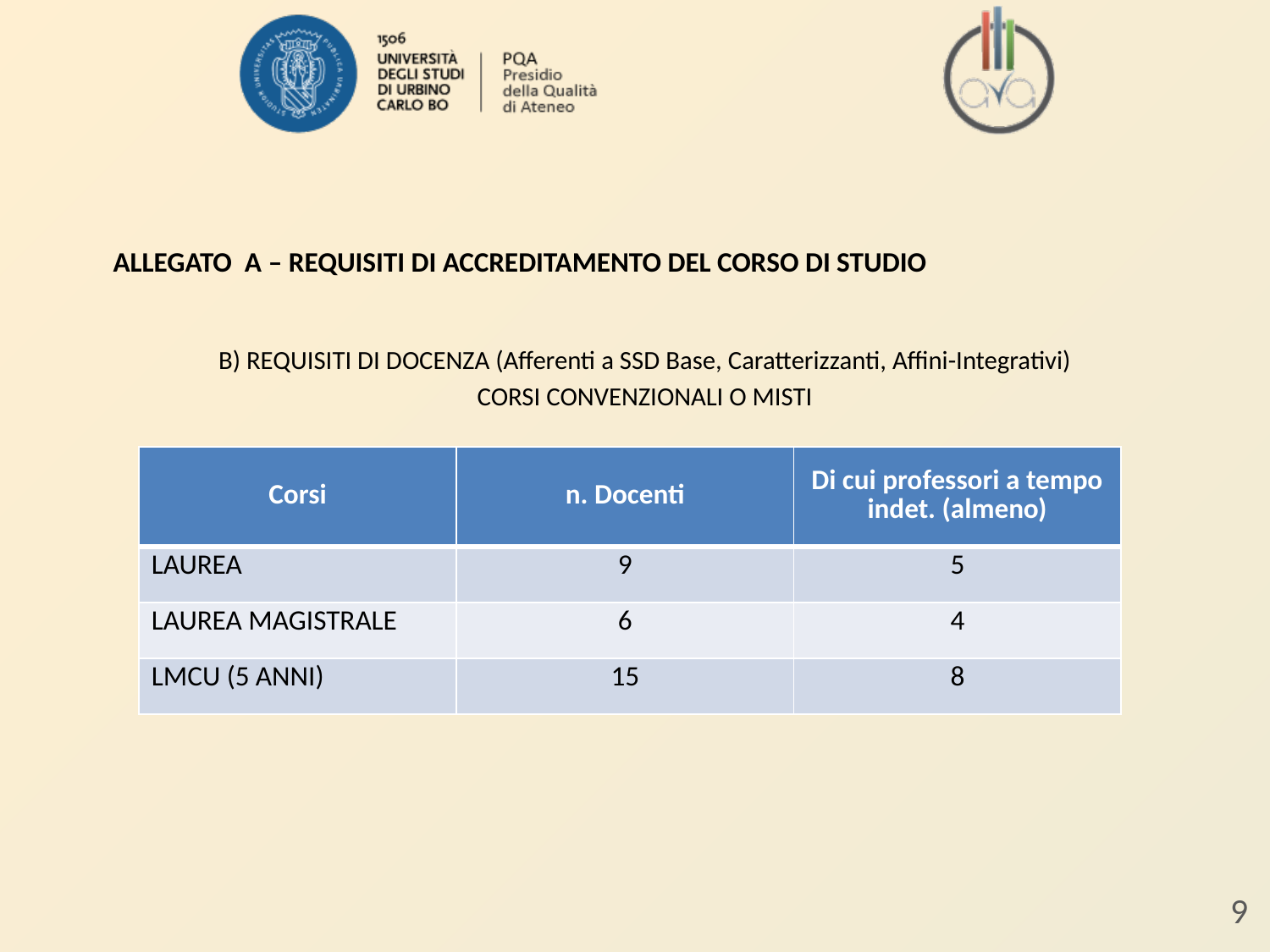

ALLEGATO  A – REQUISITI DI ACCREDITAMENTO DEL CORSO DI STUDIO
B) REQUISITI DI DOCENZA (Afferenti a SSD Base, Caratterizzanti, Affini-Integrativi)
CORSI CONVENZIONALI O MISTI

| Corsi | n. Docenti | Di cui professori a tempo indet. (almeno) |
| --- | --- | --- |
| LAUREA | 9 | 5 |
| LAUREA MAGISTRALE | 6 | 4 |
| LMCU (5 ANNI) | 15 | 8 |
9